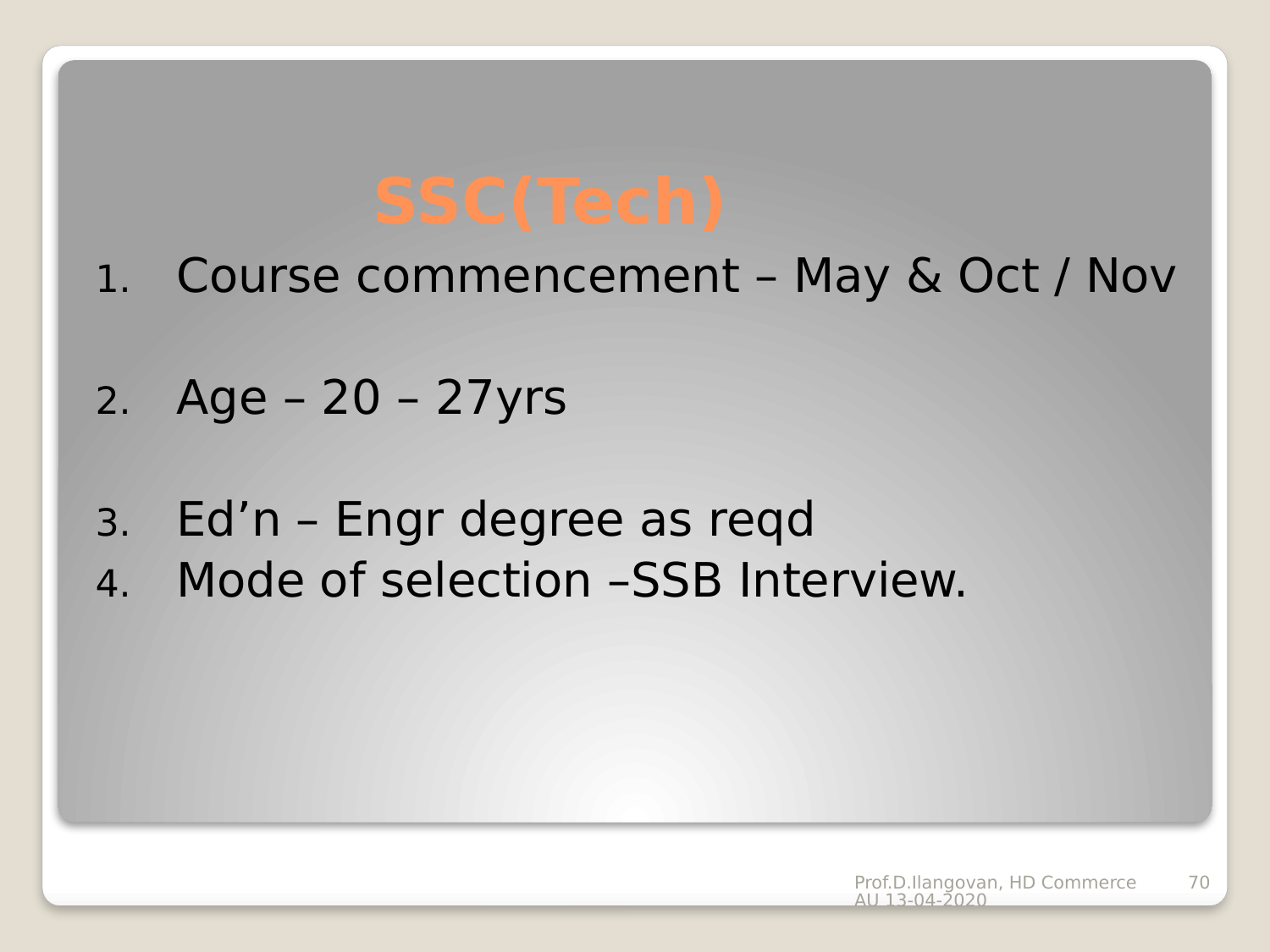

# SSC(Tech)
Course commencement – May & Oct / Nov

Age – 20 – 27yrs

Ed’n – Engr degree as reqd
Mode of selection –SSB Interview.

Prof.D.Ilangovan, HD Commerce AU 13-04-2020
70